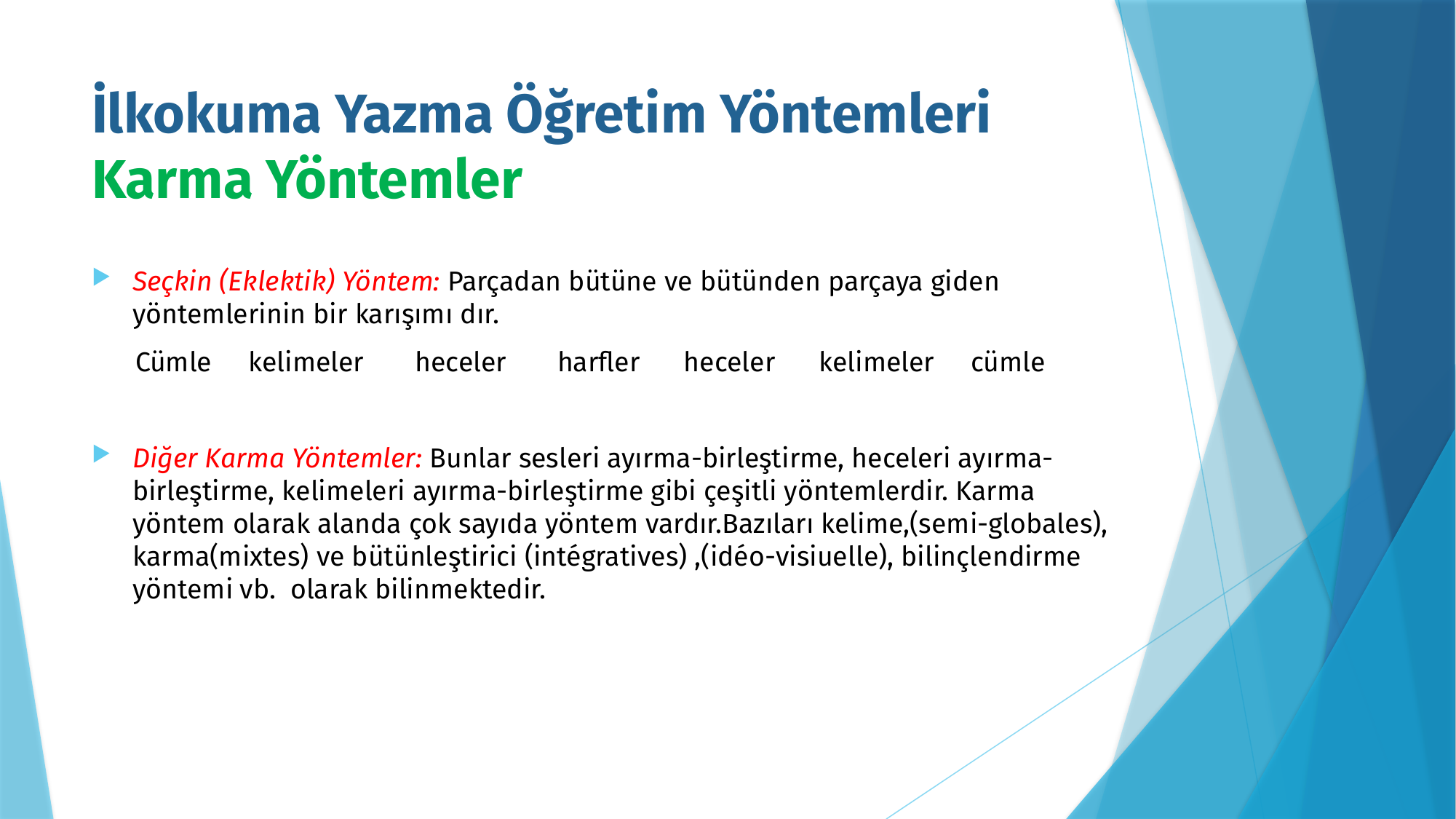

# İlkokuma Yazma Öğretim Yöntemleri Karma Yöntemler
Seçkin (Eklektik) Yöntem: Parçadan bütüne ve bütünden parçaya giden  yöntemlerinin bir karışımı dır.
      Cümle     kelimeler       heceler       harfler      heceler      kelimeler     cümle

Diğer Karma Yöntemler: Bunlar sesleri ayırma-birleştirme, heceleri ayırma-birleştirme, kelimeleri ayırma-birleştirme gibi çeşitli yöntemlerdir. Karma yöntem olarak alanda çok sayıda yöntem vardır.Bazıları kelime,(semi-globales), karma(mixtes) ve bütünleştirici (intégratives) ,(idéo-visiuelle), bilinçlendirme yöntemi vb.  olarak bilinmektedir.